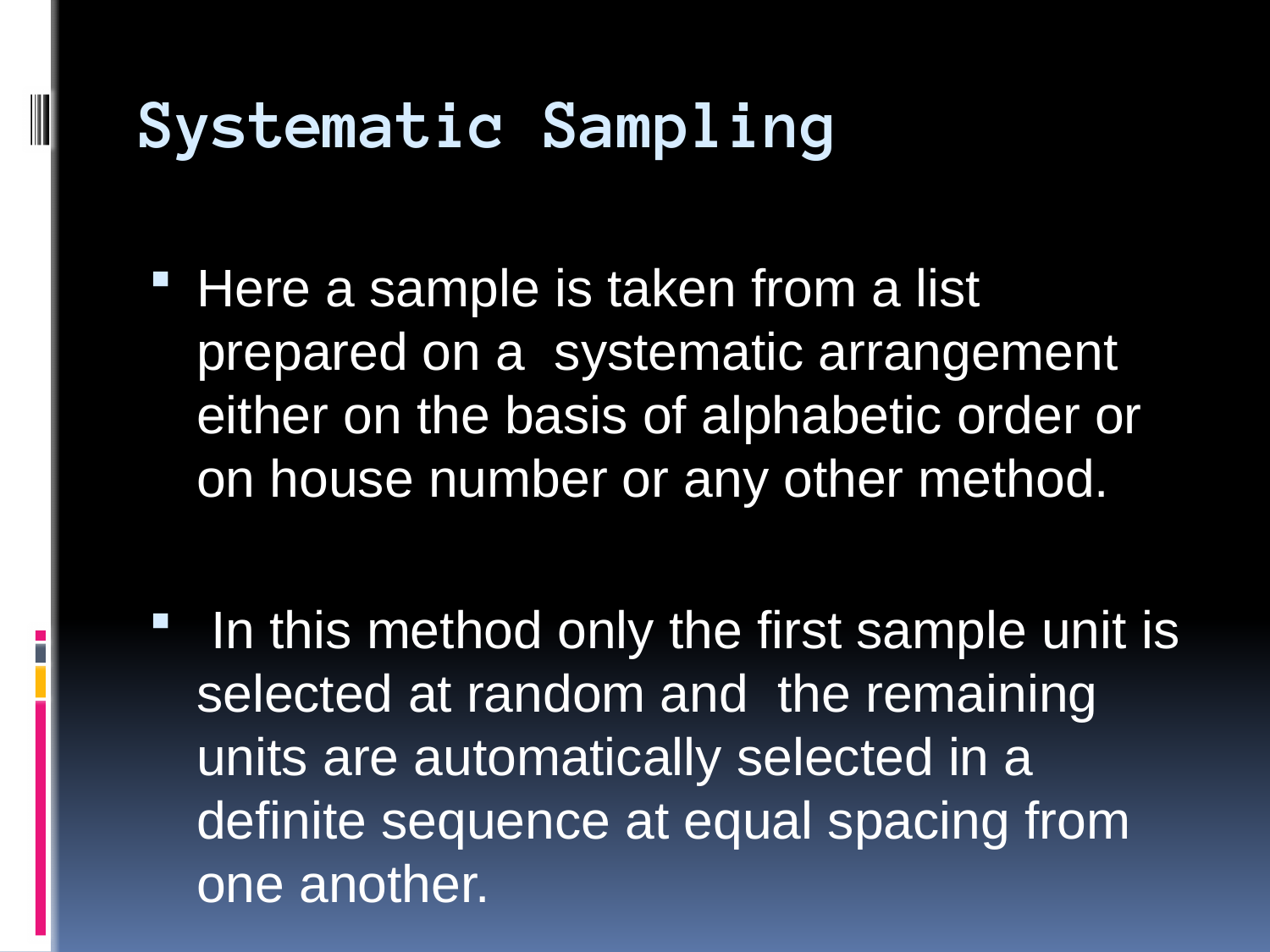

# Systematic Sampling
Here a sample is taken from a list prepared on a  systematic arrangement either on the basis of alphabetic order or on house number or any other method.

 In this method only the first sample unit is selected at random and  the remaining units are automatically selected in a definite sequence at equal spacing from one another.